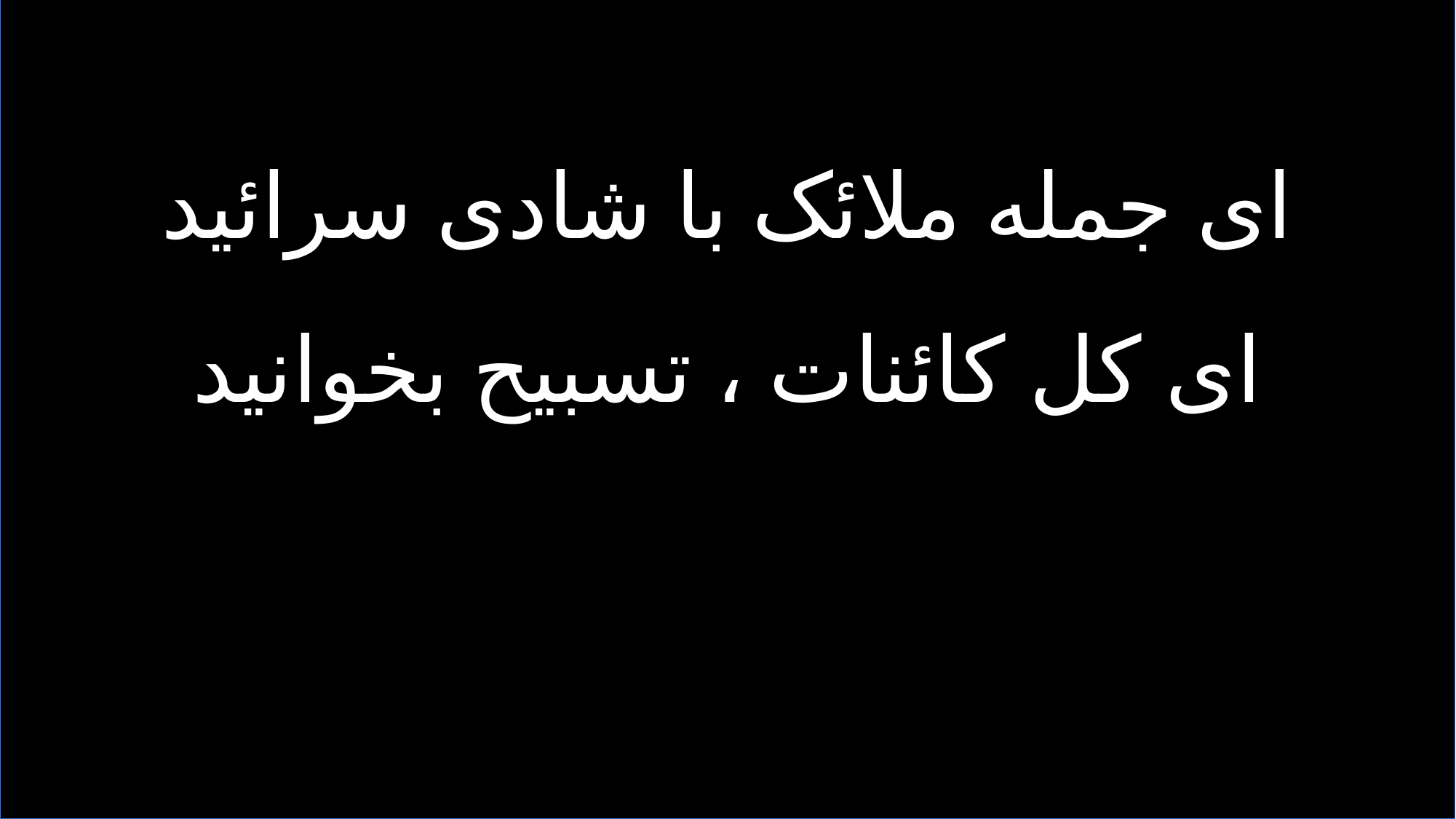

ای جمله ملائک با شادی سرائید
ای کل کائنات ، تسبیح بخوانید